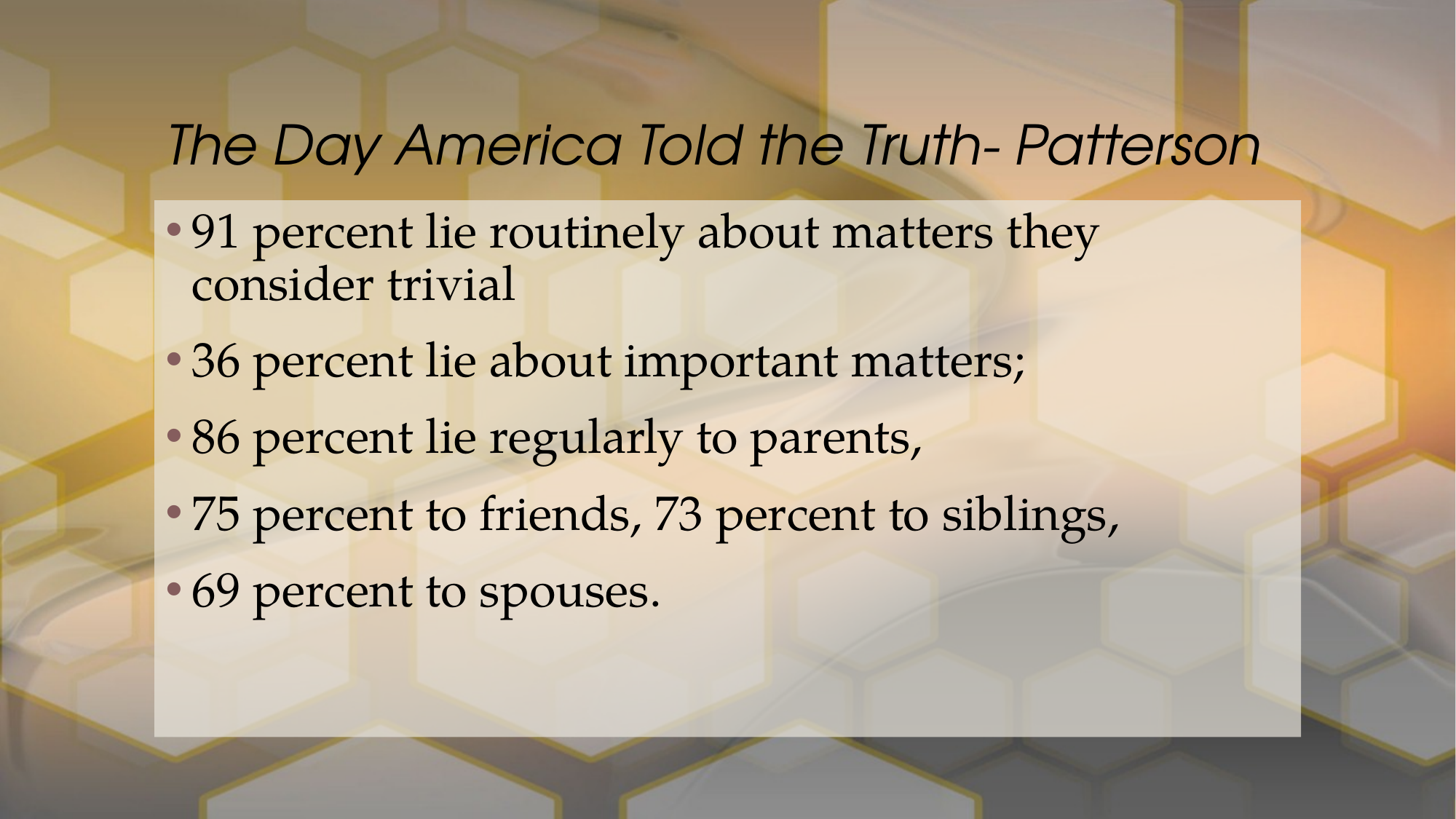

# The Day America Told the Truth- Patterson
91 percent lie routinely about matters they consider trivial
36 percent lie about important matters;
86 percent lie regularly to parents,
75 percent to friends, 73 percent to siblings,
69 percent to spouses.